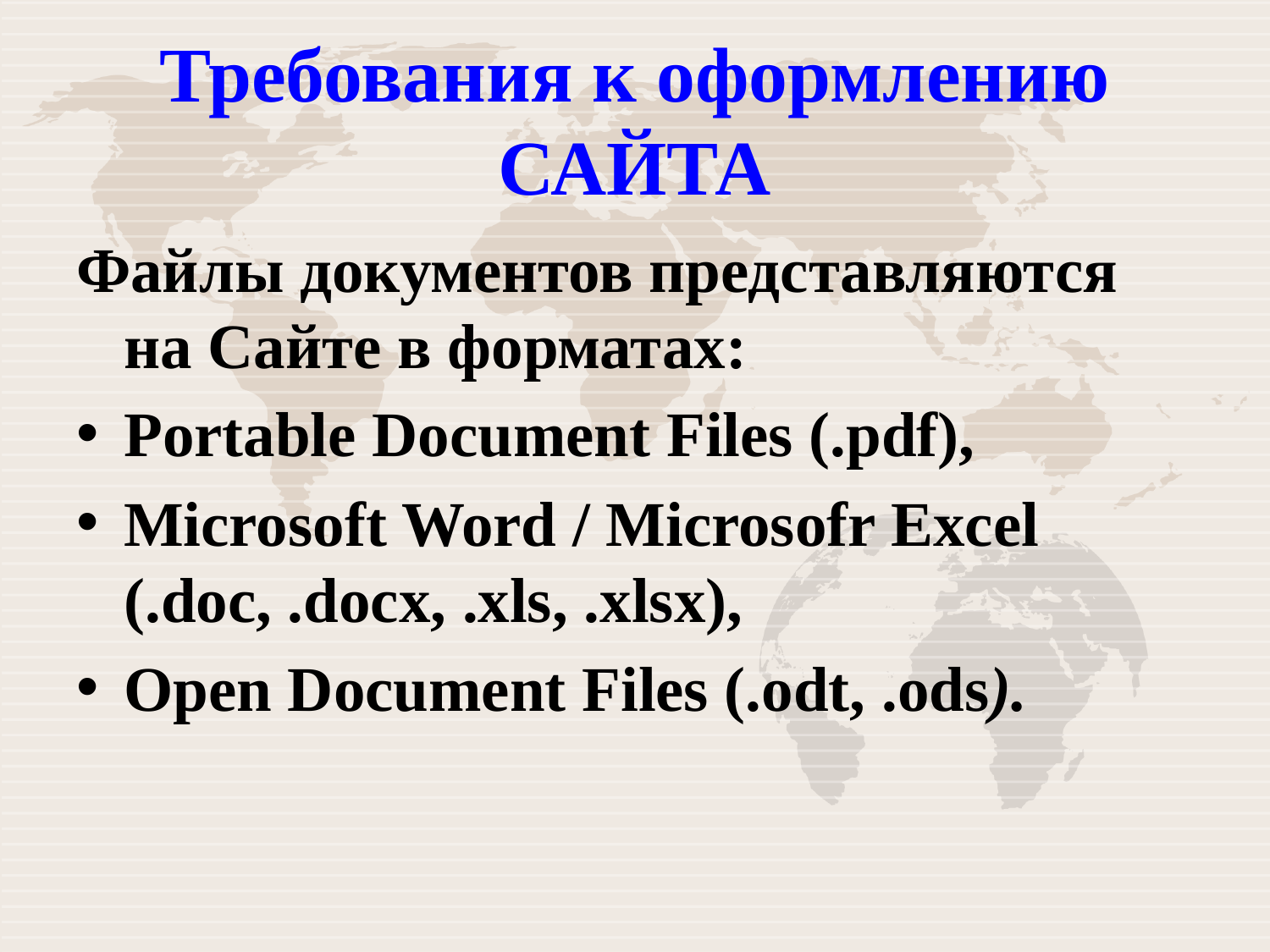

# Требования к оформлению САЙТА
Файлы документов представляются на Сайте в форматах:
Portable Document Files (.pdf),
Microsoft Word / Microsofr Excel (.doc, .docx, .xls, .xlsx),
Open Document Files (.odt, .ods).